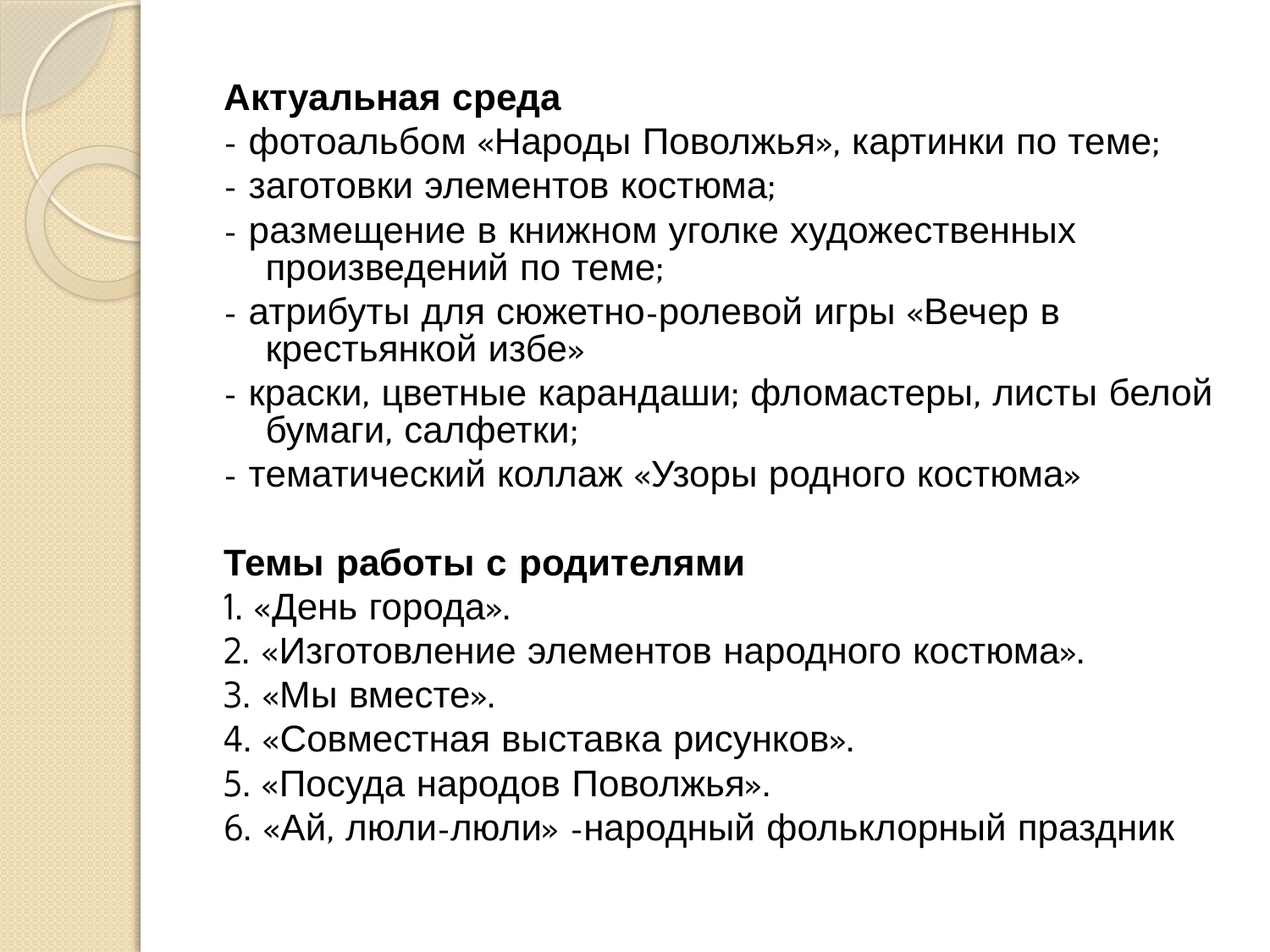

Актуальная среда
- фотоальбом «Народы Поволжья», картинки по теме;
- заготовки элементов костюма;
- размещение в книжном уголке художественных произведений по теме;
- атрибуты для сюжетно-ролевой игры «Вечер в крестьянкой избе»
- краски, цветные карандаши; фломастеры, листы белой бумаги, салфетки;
- тематический коллаж «Узоры родного костюма»

Темы работы с родителями
1. «День города».
2. «Изготовление элементов народного костюма».
3. «Мы вместе».
4. «Совместная выставка рисунков».
5. «Посуда народов Поволжья».
6. «Ай, люли-люли» -народный фольклорный праздник